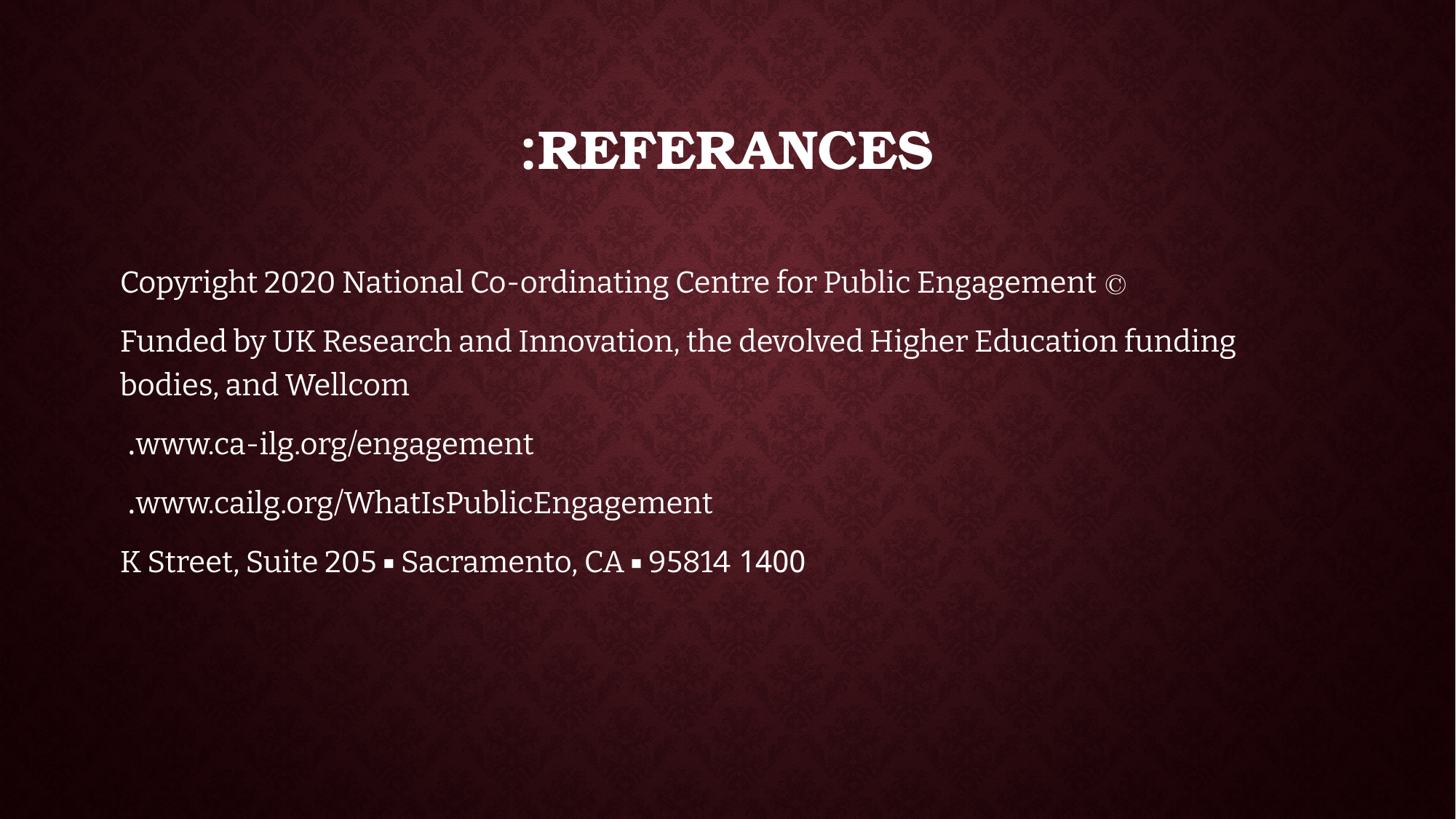

# Referances:
© Copyright 2020 National Co-ordinating Centre for Public Engagement
Funded by UK Research and Innovation, the devolved Higher Education funding bodies, and Wellcom
www.ca-ilg.org/engagement.
 www.cailg.org/WhatIsPublicEngagement.
1400 K Street, Suite 205 ▪ Sacramento, CA ▪ 95814